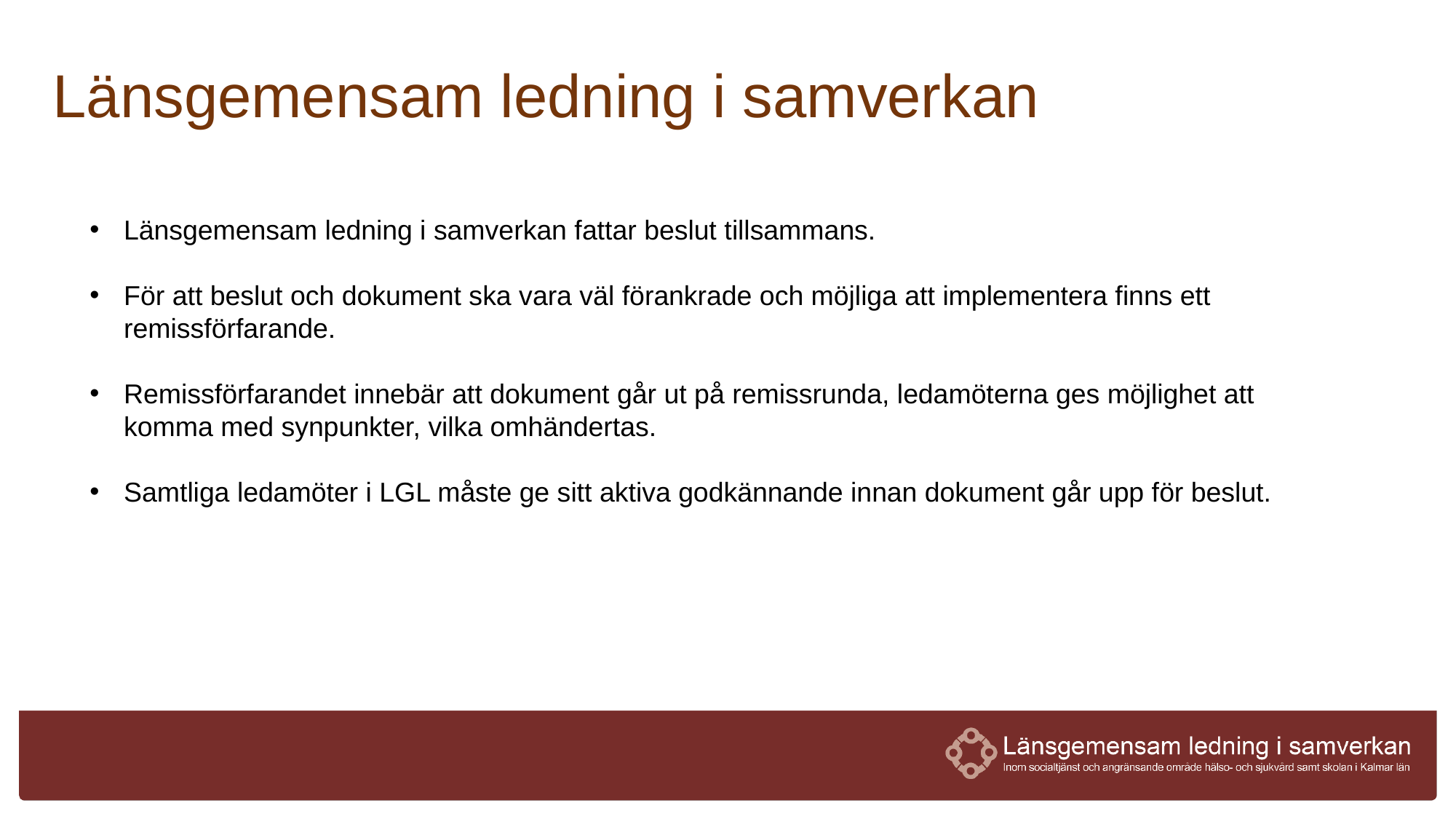

Länsgemensam ledning i samverkan
Länsgemensam ledning i samverkan fattar beslut tillsammans.
För att beslut och dokument ska vara väl förankrade och möjliga att implementera finns ett remissförfarande.
Remissförfarandet innebär att dokument går ut på remissrunda, ledamöterna ges möjlighet att komma med synpunkter, vilka omhändertas.
Samtliga ledamöter i LGL måste ge sitt aktiva godkännande innan dokument går upp för beslut.